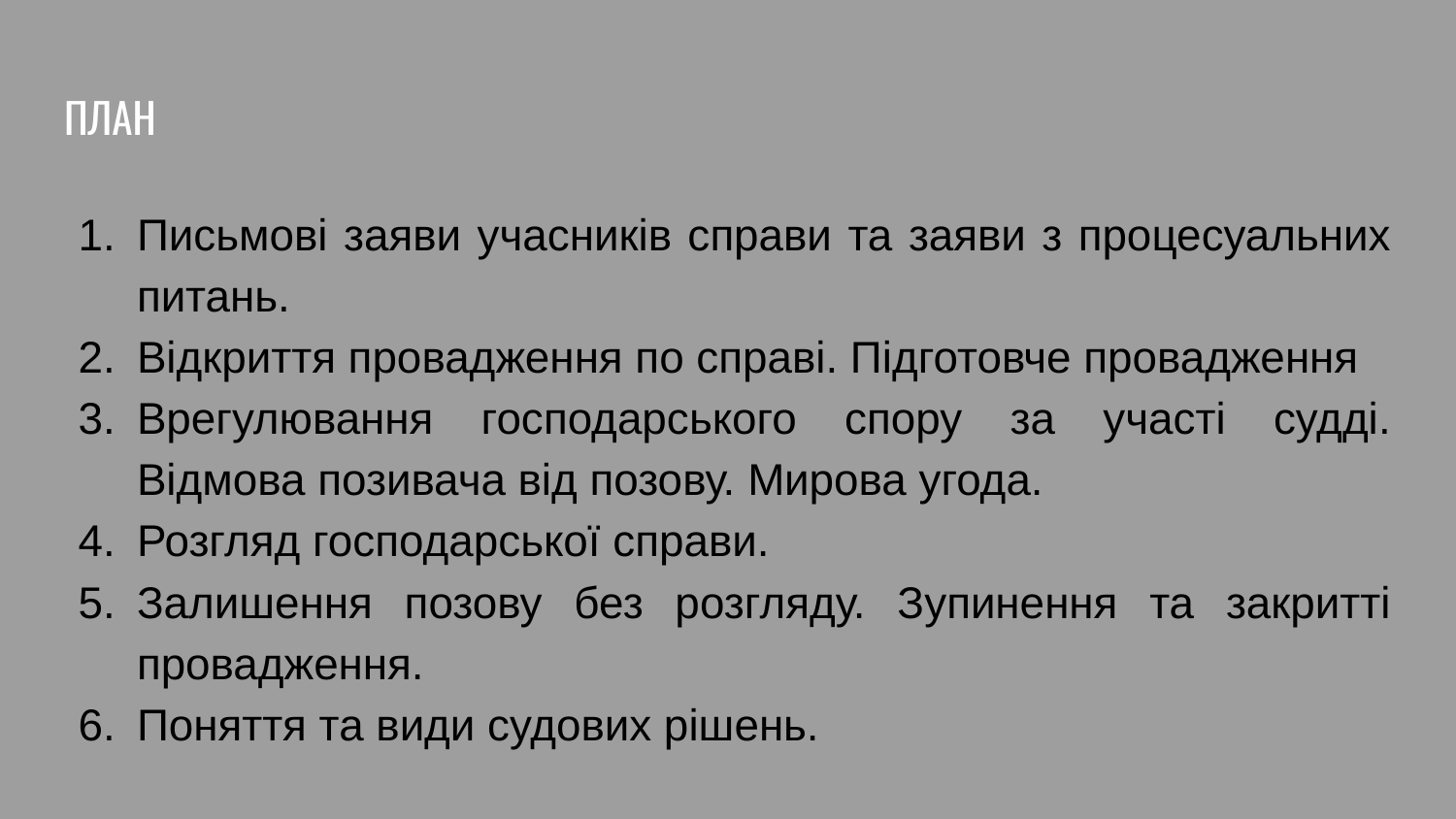

# ПЛАН
Письмові заяви учасників справи та заяви з процесуальних питань.
Відкриття провадження по справі. Підготовче провадження
Врегулювання господарського спору за участі судді. Відмова позивача від позову. Мирова угода.
Розгляд господарської справи.
Залишення позову без розгляду. Зупинення та закритті провадження.
Поняття та види судових рішень.